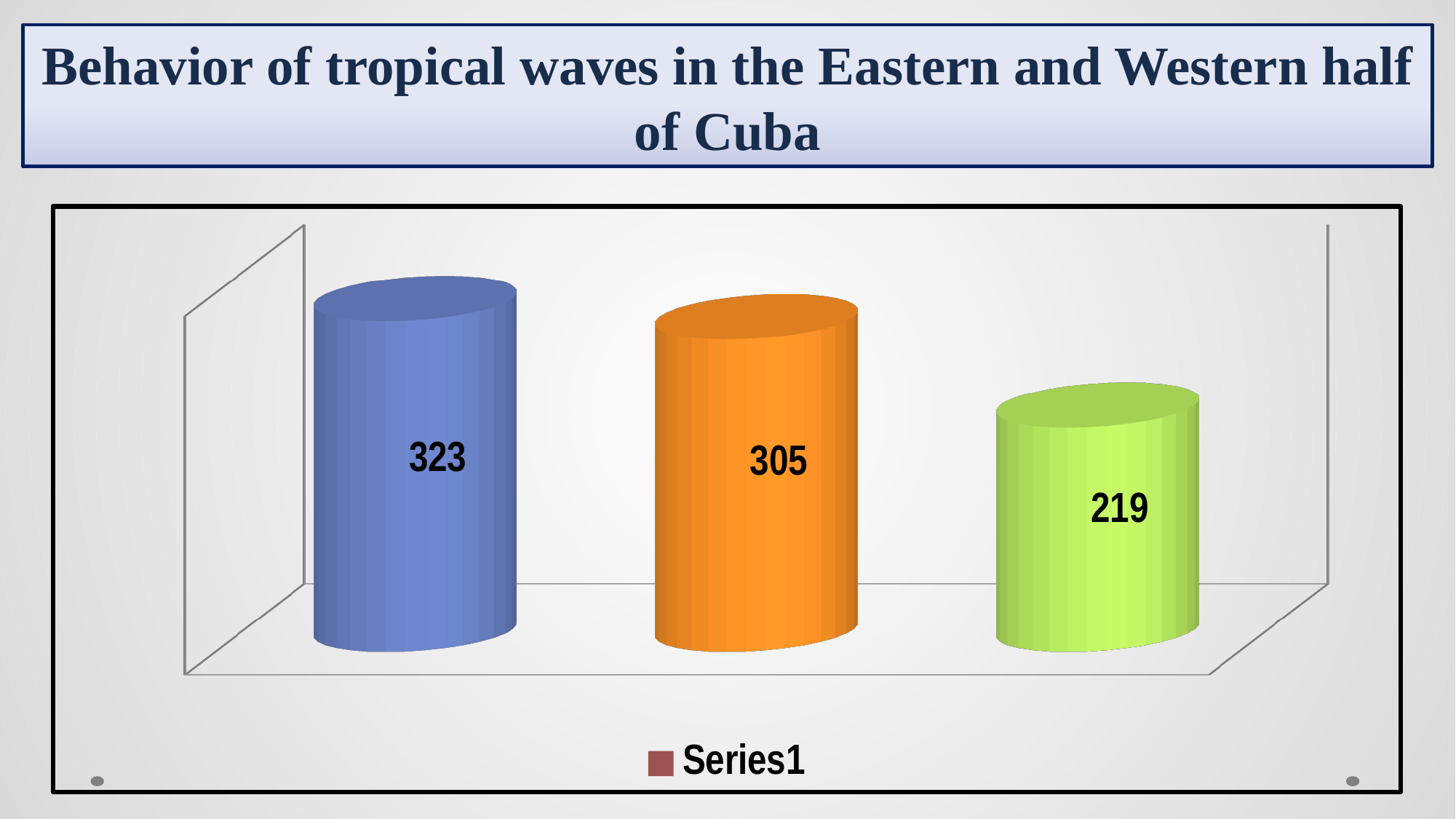

Behavior of tropical waves in the Eastern and Western half of Cuba

[unsupported chart]